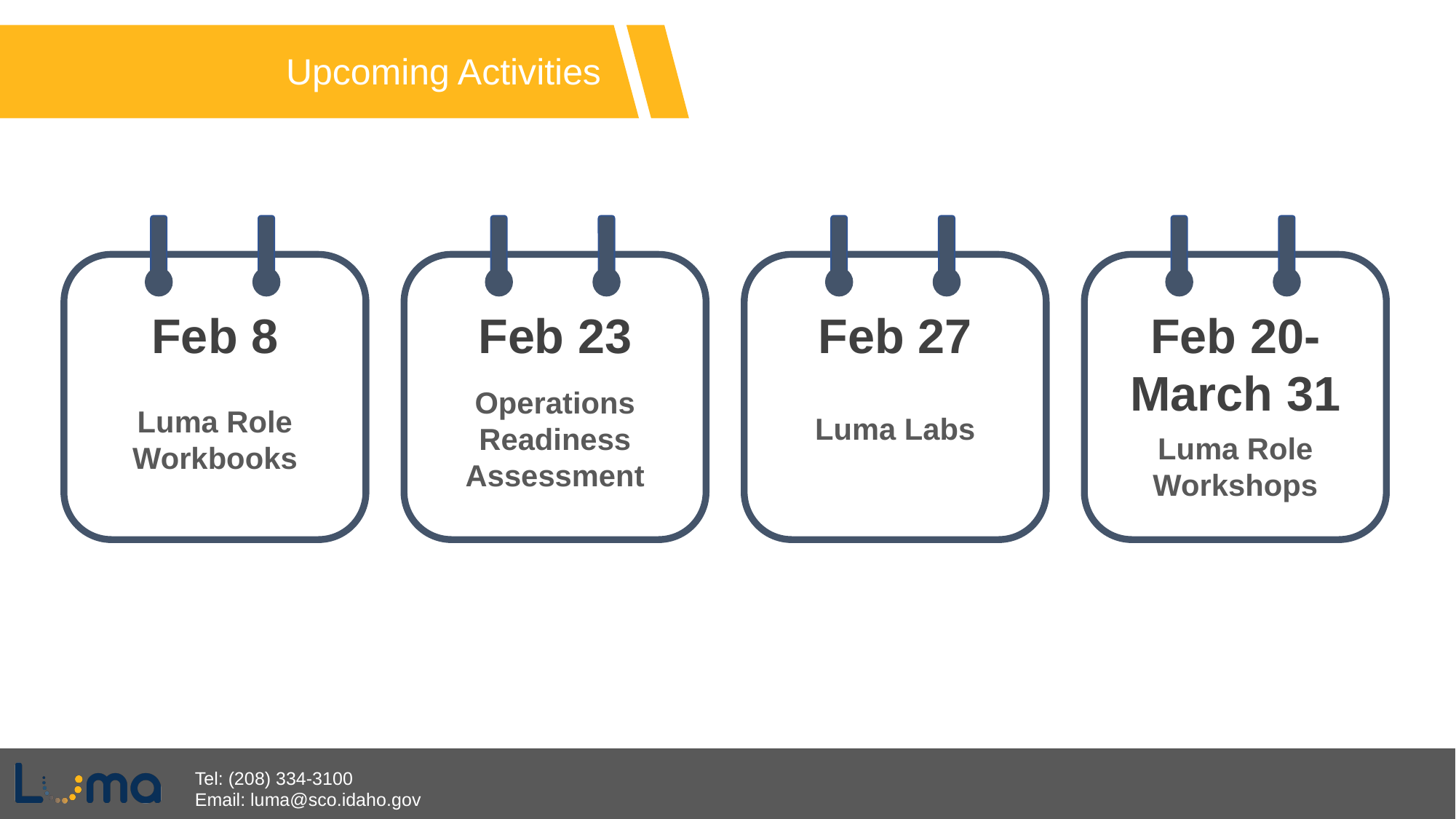

Upcoming Activities

Feb 20-March 31
Luma Role Workshops

Feb 8
Luma Role Workbooks

Feb 23
Operations Readiness
Assessment

Feb 27
Luma Labs